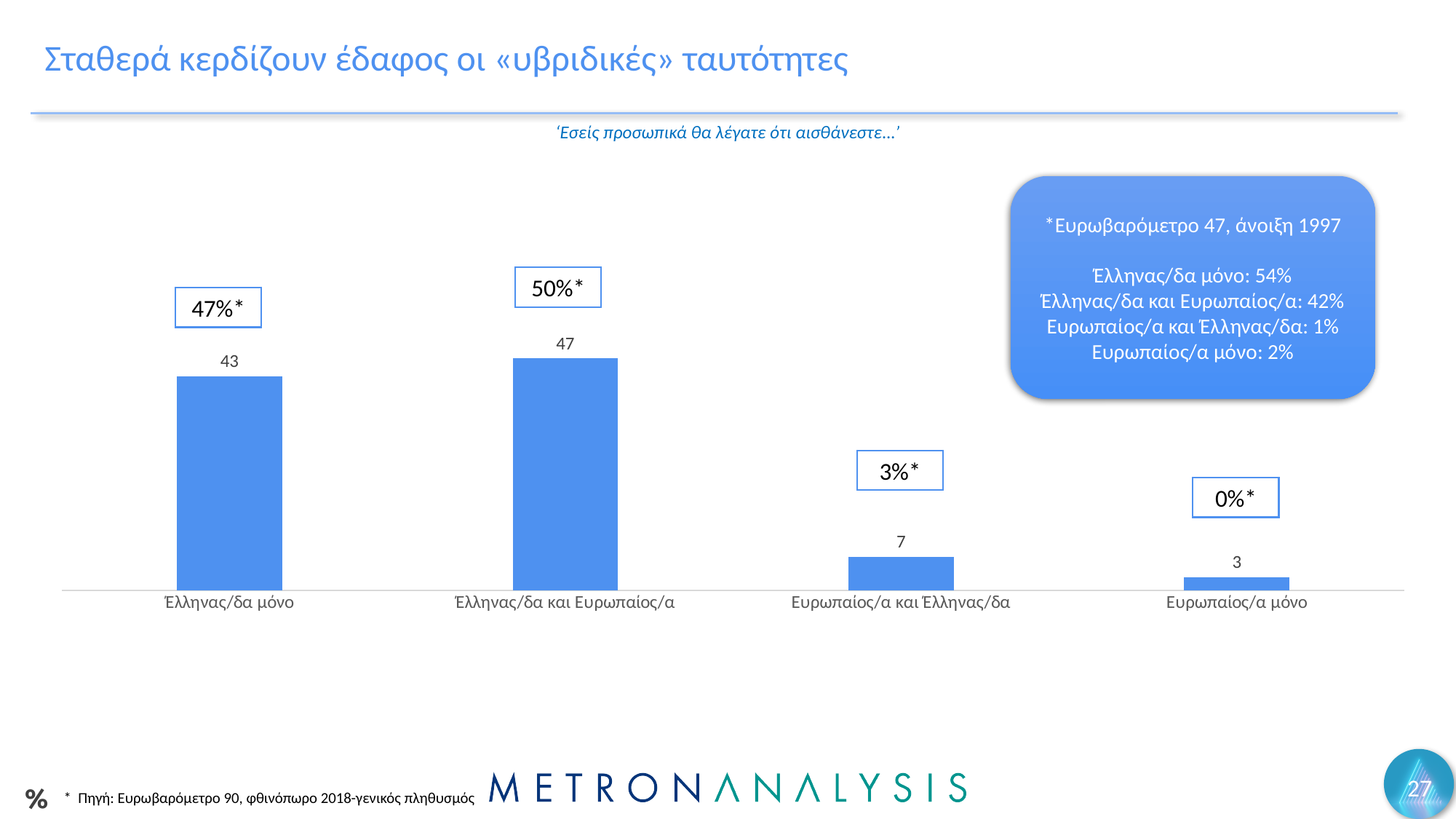

# Σταθερά κερδίζουν έδαφος οι «υβριδικές» ταυτότητες
‘Εσείς προσωπικά θα λέγατε ότι αισθάνεστε…’
*Ευρωβαρόμετρο 47, άνοιξη 1997

Έλληνας/δα μόνο: 54%
Έλληνας/δα και Ευρωπαίος/α: 42%
Ευρωπαίος/α και Έλληνας/δα: 1%
Ευρωπαίος/α μόνο: 2%

### Chart

| Category | Series 1 |
|---|---|
| Έλληνας/δα μόνο | 43.3 |
| Έλληνας/δα και Ευρωπαίος/α | 46.9 |
| Ευρωπαίος/α και Έλληνας/δα | 6.8 |
| Ευρωπαίος/α μόνο | 2.7 |
50%*
47%*
3%*
0%*
27
%
*  Πηγή: Ευρωβαρόμετρο 90, φθινόπωρο 2018-γενικός πληθυσμός